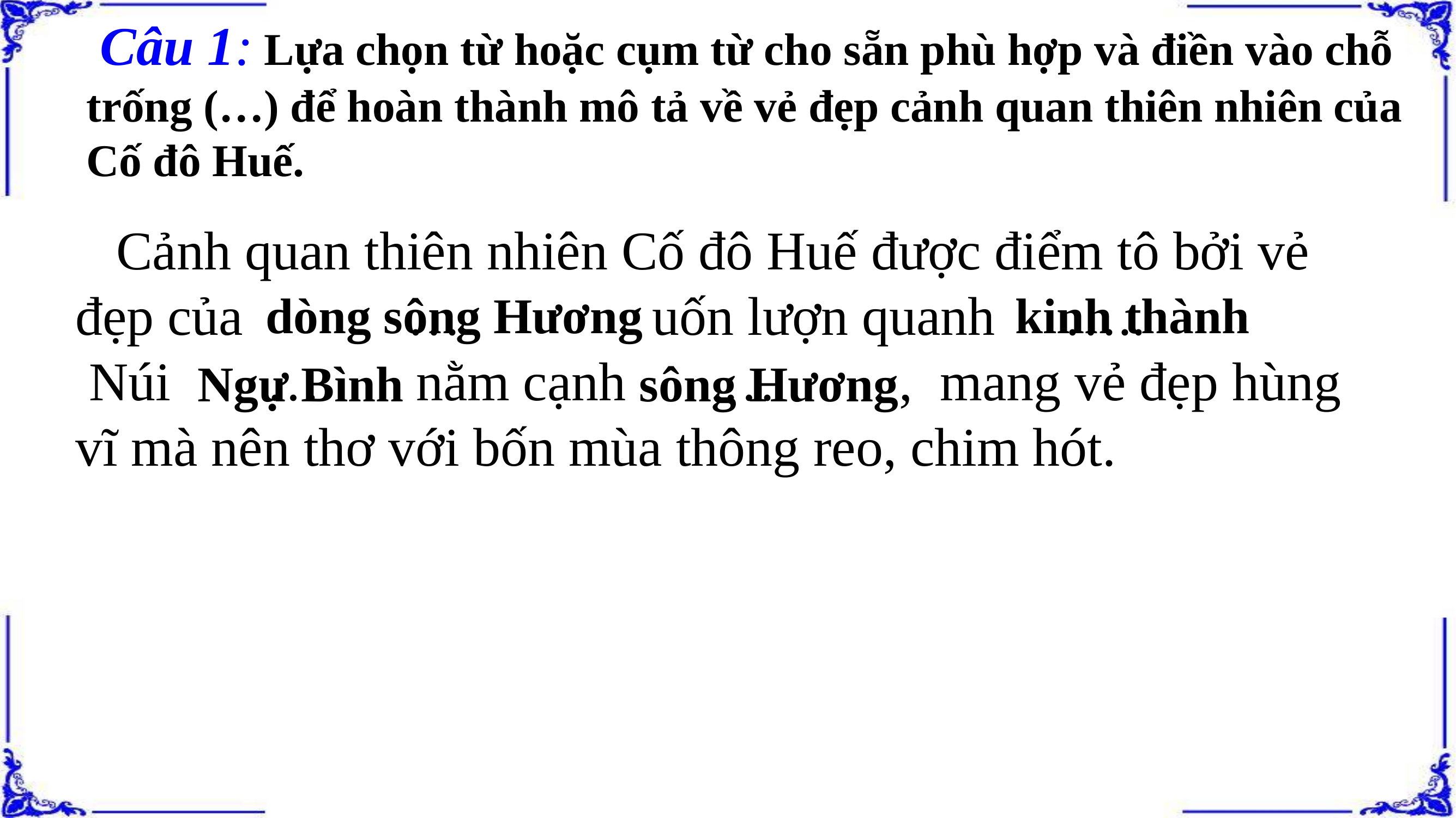

Câu 1: Lựa chọn từ hoặc cụm từ cho sẵn phù hợp và điền vào chỗ trống (…) để hoàn thành mô tả về vẻ đẹp cảnh quan thiên nhiên của Cố đô Huế.
   Cảnh quan thiên nhiên Cố đô Huế được điểm tô bởi vẻ đẹp của            …              uốn lượn quanh     …..
 Núi       …       nằm cạnh       …         ,  mang vẻ đẹp hùng vĩ mà nên thơ với bốn mùa thông reo, chim hót.
dòng sông Hương
kinh thành
Ngự Bình
 sông Hương